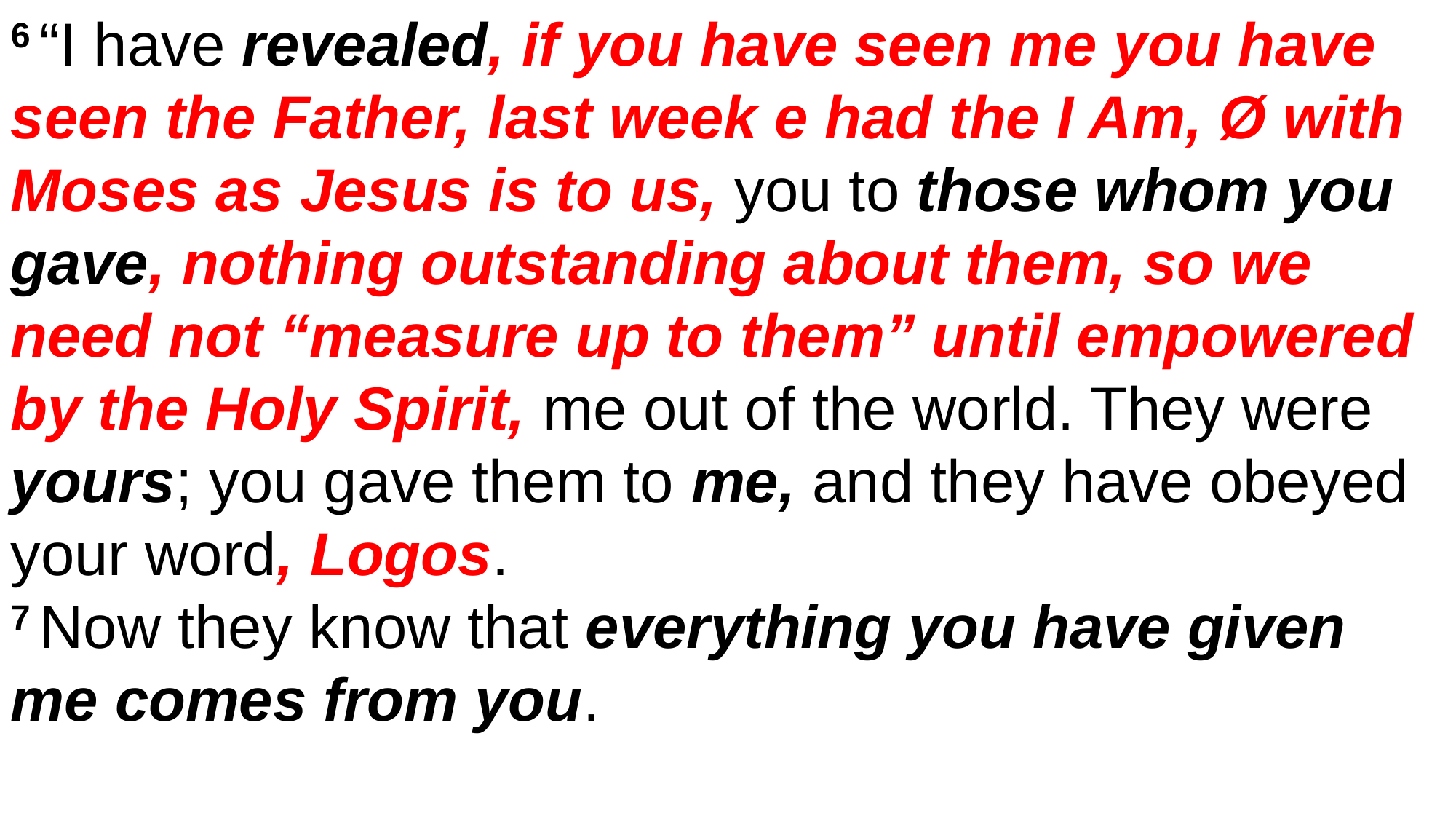

6 “I have revealed, if you have seen me you have seen the Father, last week e had the I Am, Ø with Moses as Jesus is to us, you to those whom you gave, nothing outstanding about them, so we need not “measure up to them” until empowered by the Holy Spirit, me out of the world. They were yours; you gave them to me, and they have obeyed your word, Logos.
7 Now they know that everything you have given me comes from you.